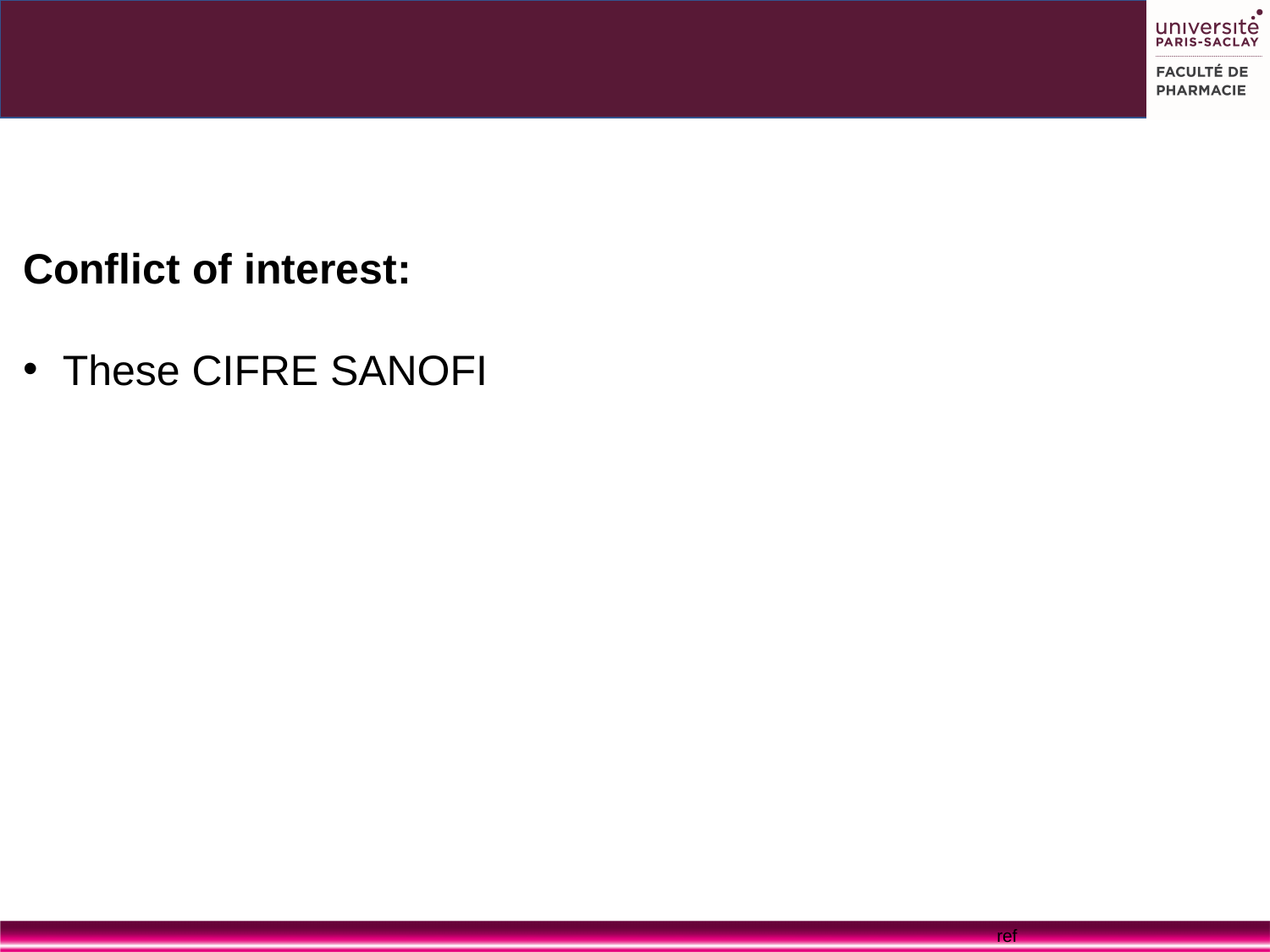

#
Conflict of interest:

These CIFRE SANOFI
ref